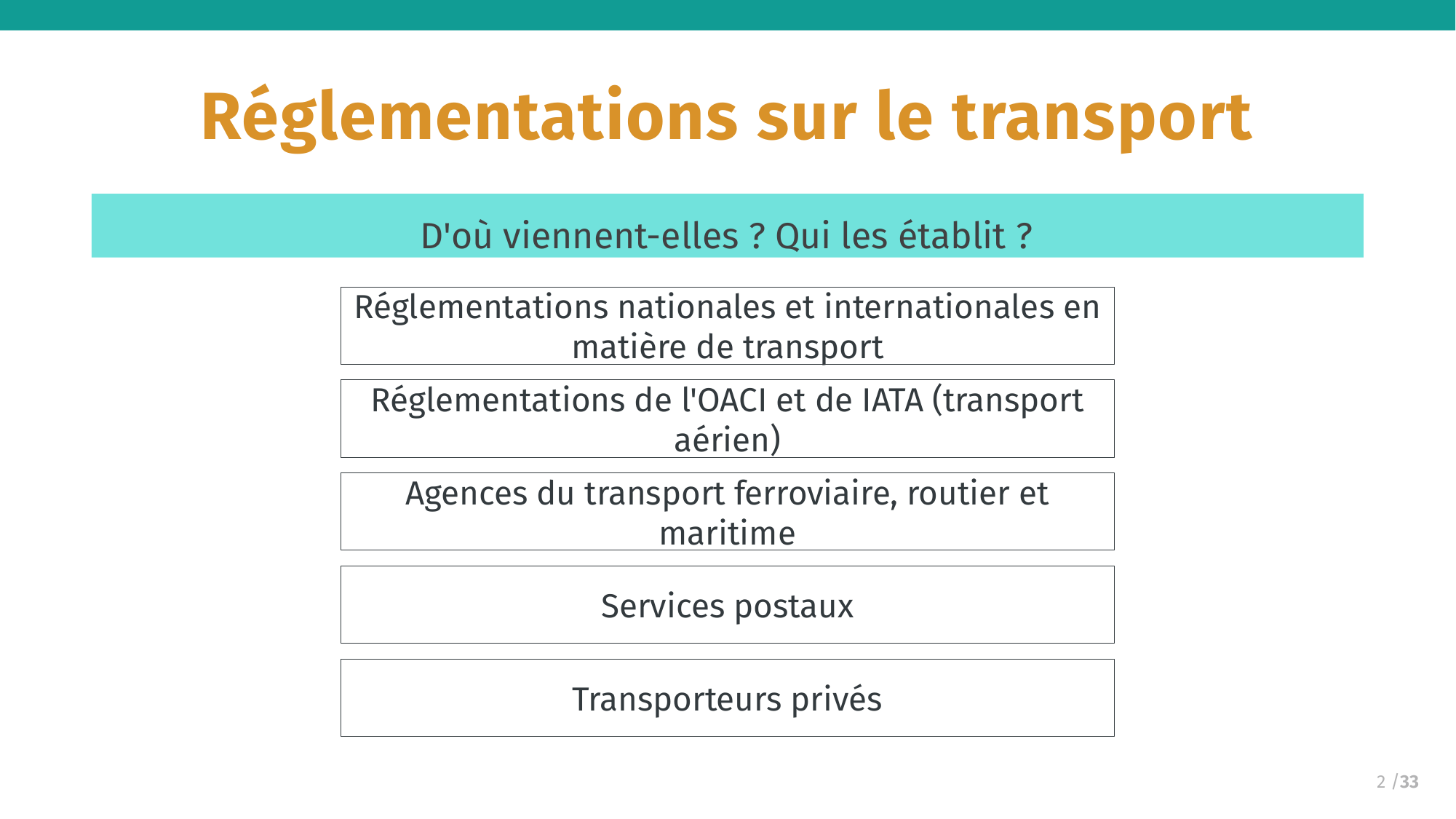

# Réglementations sur le transport
D'où viennent-elles ? Qui les établit ?

Réglementations nationales et internationales en matière de transport
Réglementations de l'OACI et de IATA (transport aérien)
Agences du transport ferroviaire, routier et maritime
Services postaux
Transporteurs privés
2 /33